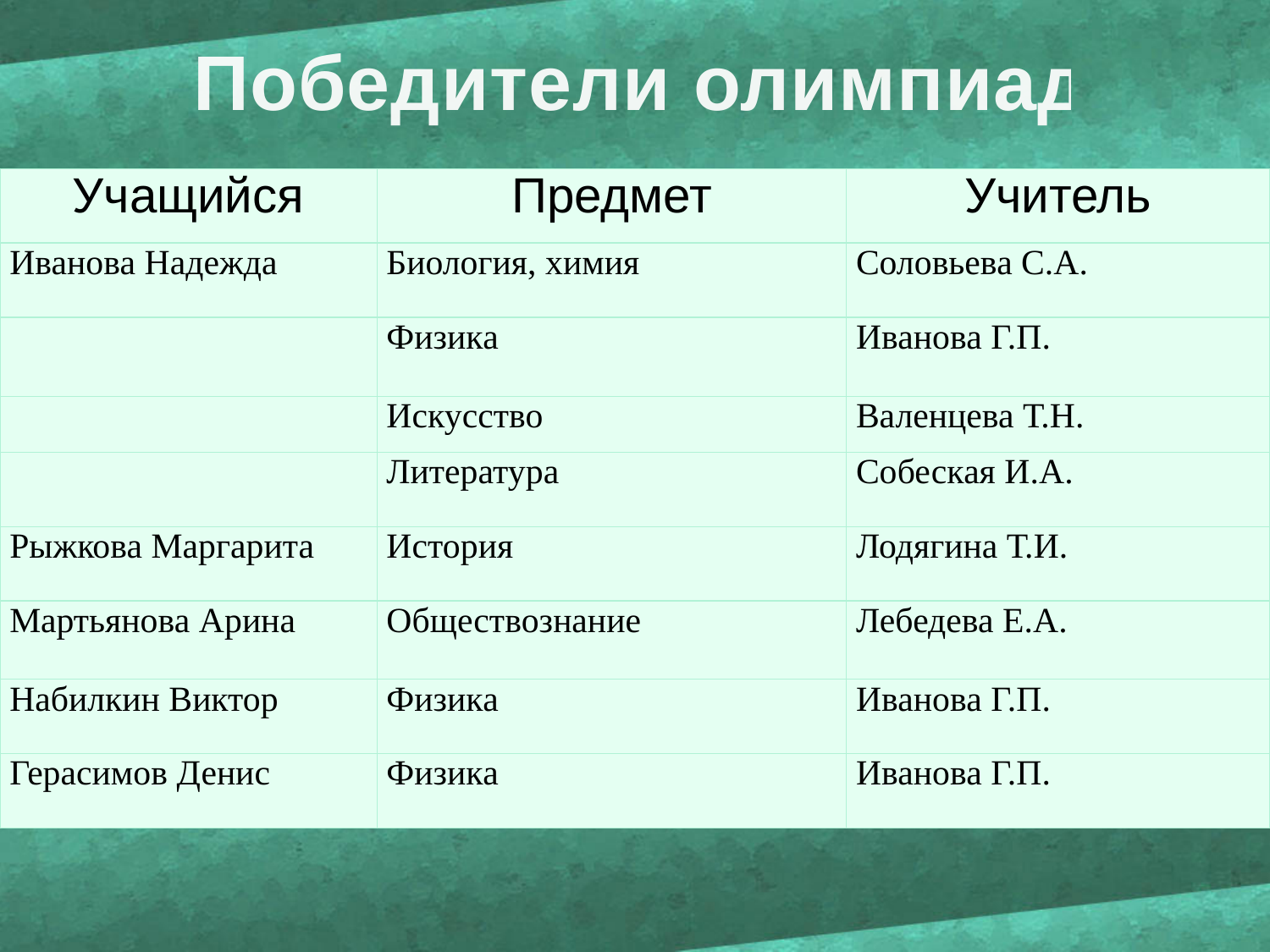

# Победители олимпиад
| Учащийся | Предмет | Учитель |
| --- | --- | --- |
| Иванова Надежда | Биология, химия | Соловьева С.А. |
|  | Физика | Иванова Г.П. |
|  | Искусство | Валенцева Т.Н. |
|  | Литература | Собеская И.А. |
| Рыжкова Маргарита | История | Лодягина Т.И. |
| Мартьянова Арина | Обществознание | Лебедева Е.А. |
| Набилкин Виктор | Физика | Иванова Г.П. |
| Герасимов Денис | Физика | Иванова Г.П. |